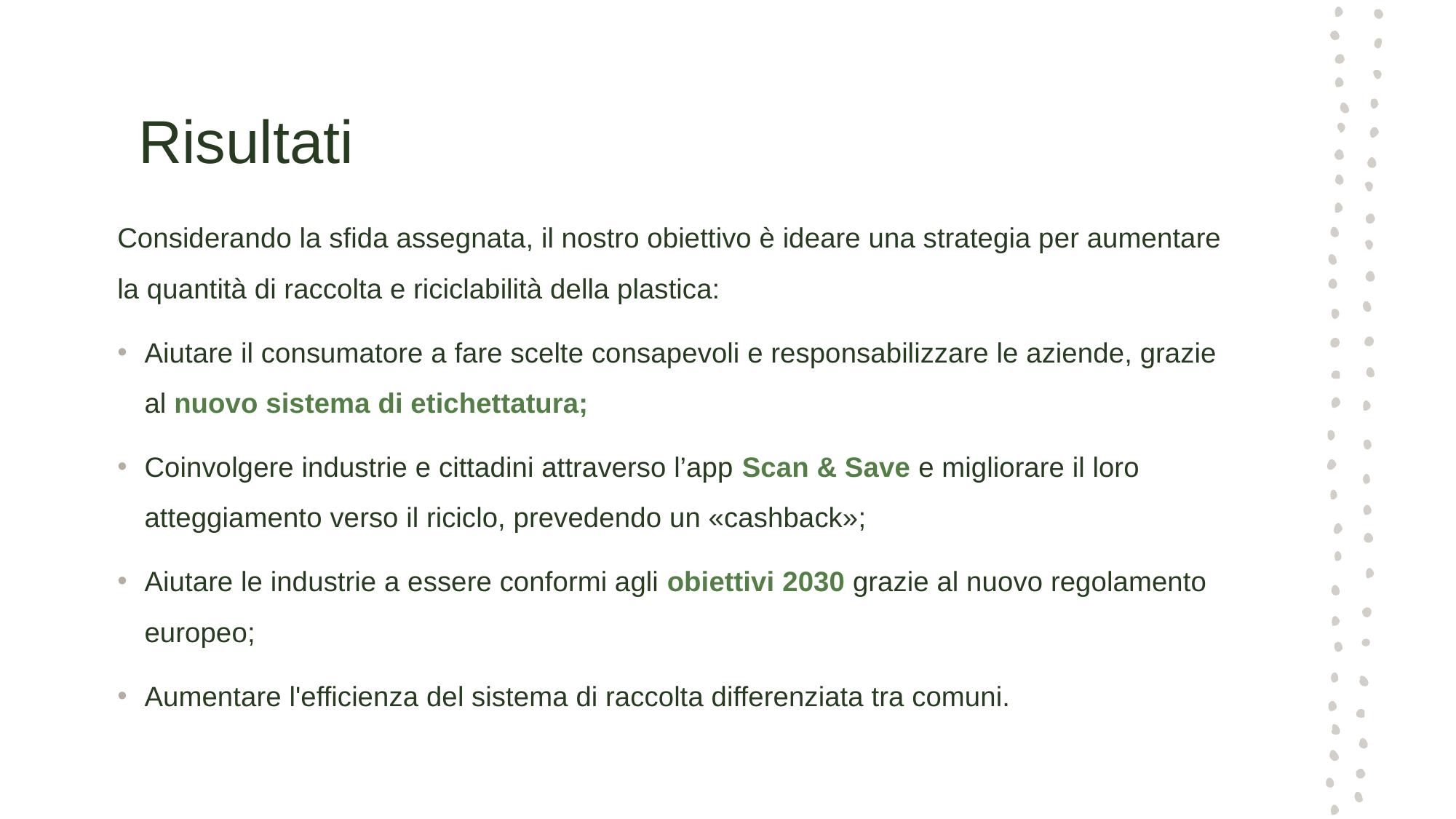

# Risultati
Considerando la sfida assegnata, il nostro obiettivo è ideare una strategia per aumentare la quantità di raccolta e riciclabilità della plastica:
Aiutare il consumatore a fare scelte consapevoli e responsabilizzare le aziende, grazie al nuovo sistema di etichettatura;
Coinvolgere industrie e cittadini attraverso l’app Scan & Save e migliorare il loro atteggiamento verso il riciclo, prevedendo un «cashback»;
Aiutare le industrie a essere conformi agli obiettivi 2030 grazie al nuovo regolamento europeo;
Aumentare l'efficienza del sistema di raccolta differenziata tra comuni.